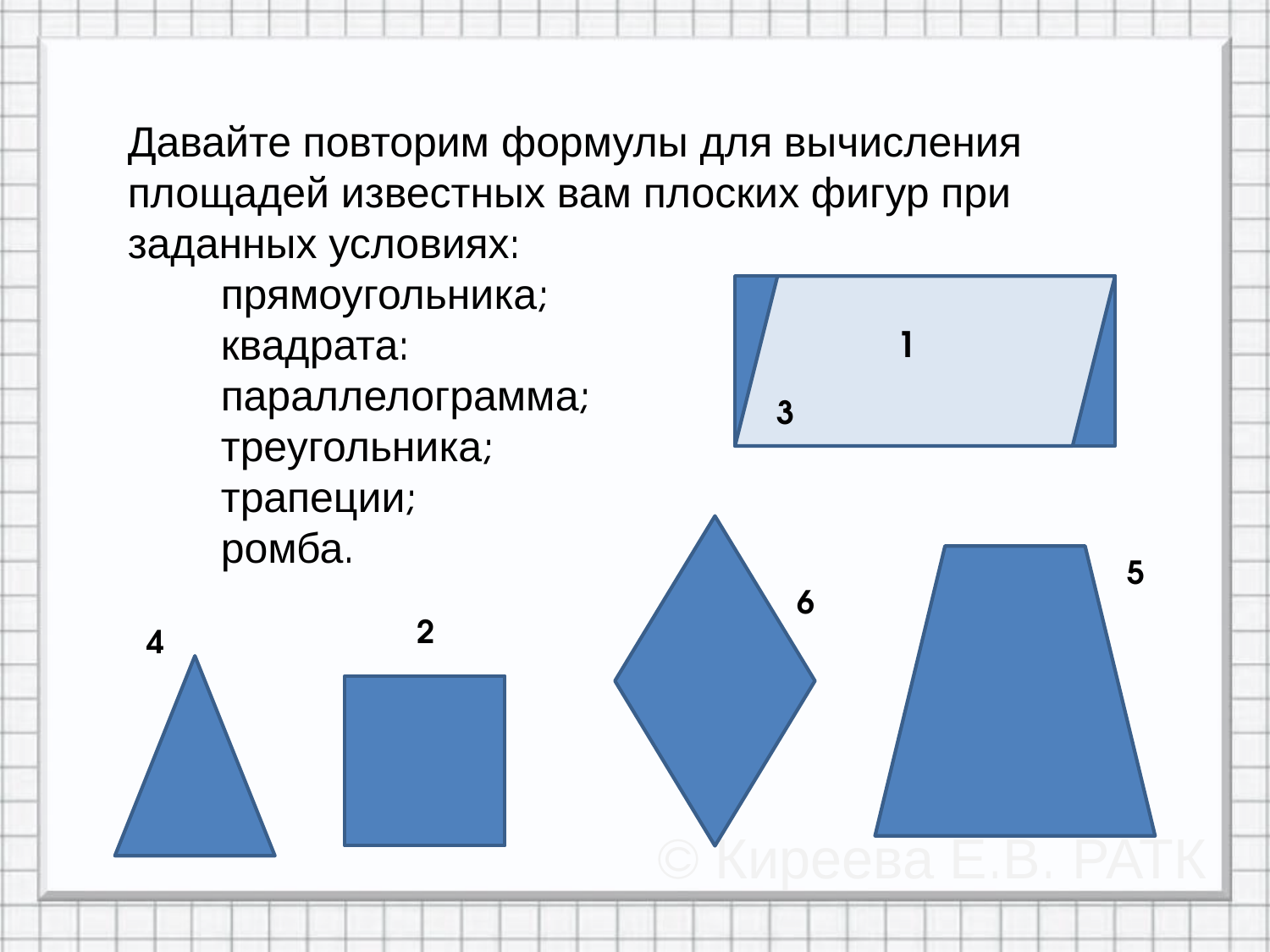

Давайте повторим формулы для вычисления площадей известных вам плоских фигур при заданных условиях:
        прямоугольника;
        квадрата:
        параллелограмма;
        треугольника;
        трапеции;
        ромба.

1
3

5
6
2
4